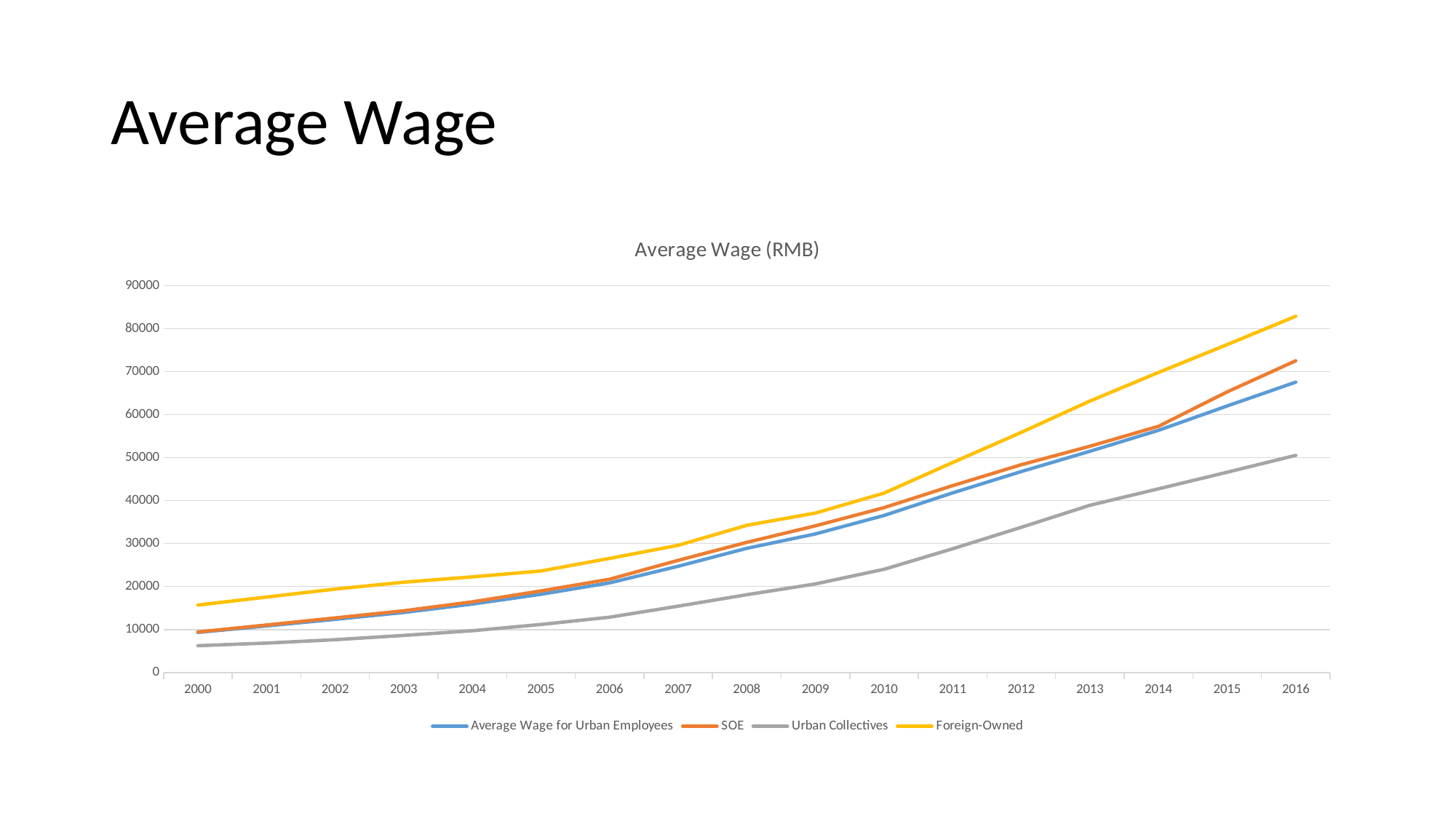

# Average Wage

### Chart: Average Wage (RMB)

| Category | Average Wage for Urban Employees | SOE | Urban Collectives | Foreign-Owned |
|---|---|---|---|---|
| 42370 | 67569.0 | 72538.0 | 50527.0 | 82902.0 |
| 42005 | 62029.0 | 65296.0 | 46607.0 | 76302.0 |
| 41640 | 56360.0 | 57296.0 | 42742.0 | 69826.0 |
| 41275 | 51483.0 | 52657.0 | 38905.0 | 63171.0 |
| 40909 | 46769.0 | 48357.0 | 33784.0 | 55888.0 |
| 40544 | 41799.0 | 43483.0 | 28791.0 | 48869.0 |
| 40179 | 36539.0 | 38359.0 | 24010.0 | 41739.0 |
| 39814 | 32244.0 | 34130.0 | 20607.0 | 37101.0 |
| 39448 | 28898.0 | 30287.0 | 18103.0 | 34250.0 |
| 39083 | 24721.0 | 26100.0 | 15444.0 | 29594.0 |
| 38718 | 20856.0 | 21706.0 | 12866.0 | 26552.0 |
| 38353 | 18200.0 | 18978.0 | 11176.0 | 23625.0 |
| 37987 | 15920.0 | 16445.0 | 9723.0 | 22250.0 |
| 37622 | 13969.0 | 14358.0 | 8627.0 | 21016.0 |
| 37257 | 12373.0 | 12701.0 | 7636.0 | 19409.0 |
| 36892 | 10834.0 | 11045.0 | 6851.0 | 17553.0 |
| 36526 | 9333.0 | 9441.0 | 6241.0 | 15692.0 |